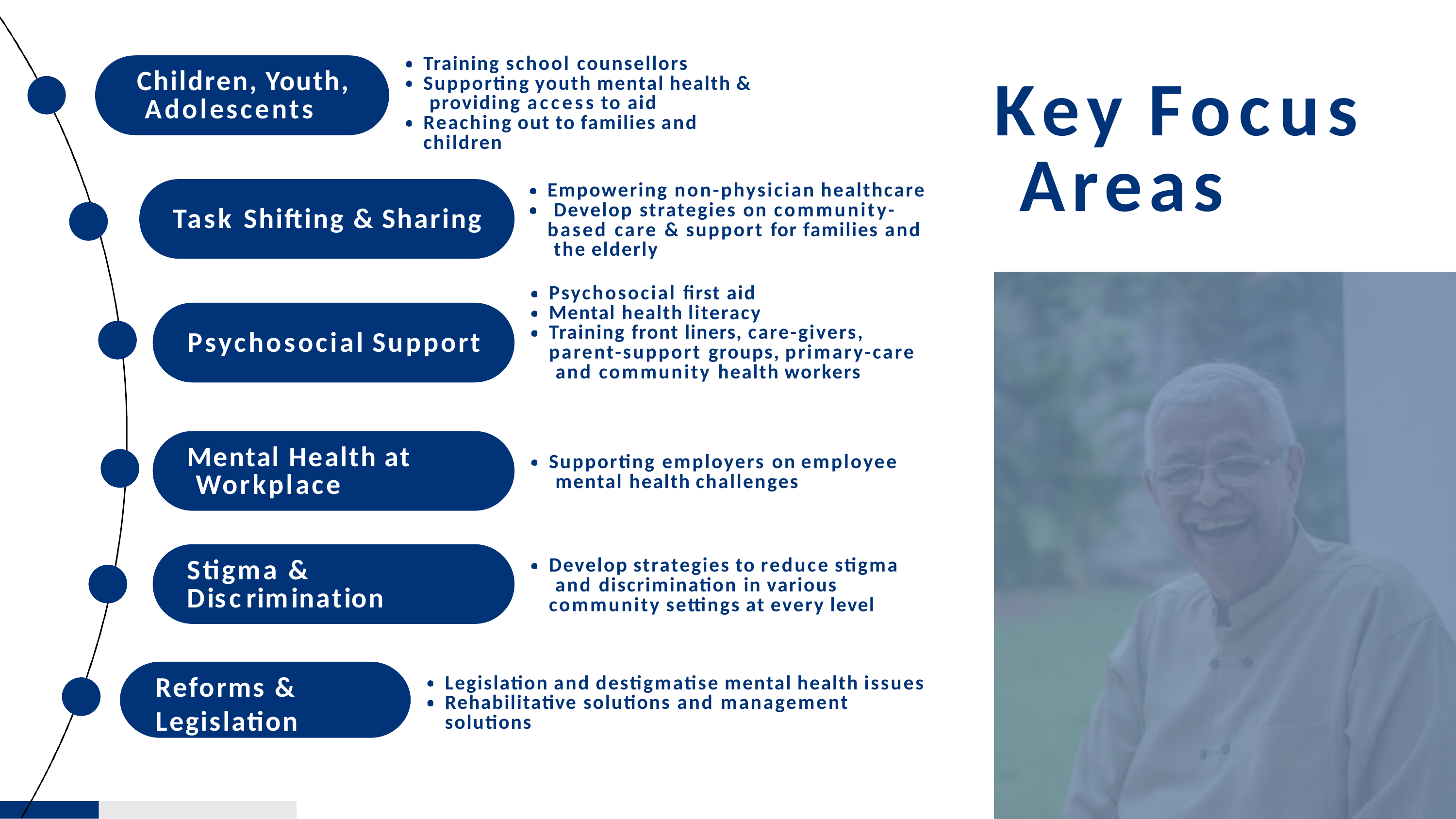

Training school counsellors  Supporting youth mental health &  providing access to aid
Reaching out to families and children

Key Focus  Areas

# Children, Youth,  Adolescents

Empowering non-physician healthcare  Develop strategies on community-  based care & support for families and  the elderly

Psychosocial first aid  Mental health literacy
Training front liners, care-givers,  parent-support groups, primary-care  and community health workers

Task Shifting & Sharing

Psychosocial Support

Mental Health at  Workplace
Supporting employers on employee  mental health challenges

Stigma &  Discrimination
Develop strategies to reduce stigma  and discrimination in various  community settings at every level

Reforms & Legislation
Legislation and destigmatise mental health issues  Rehabilitative solutions and management  solutions